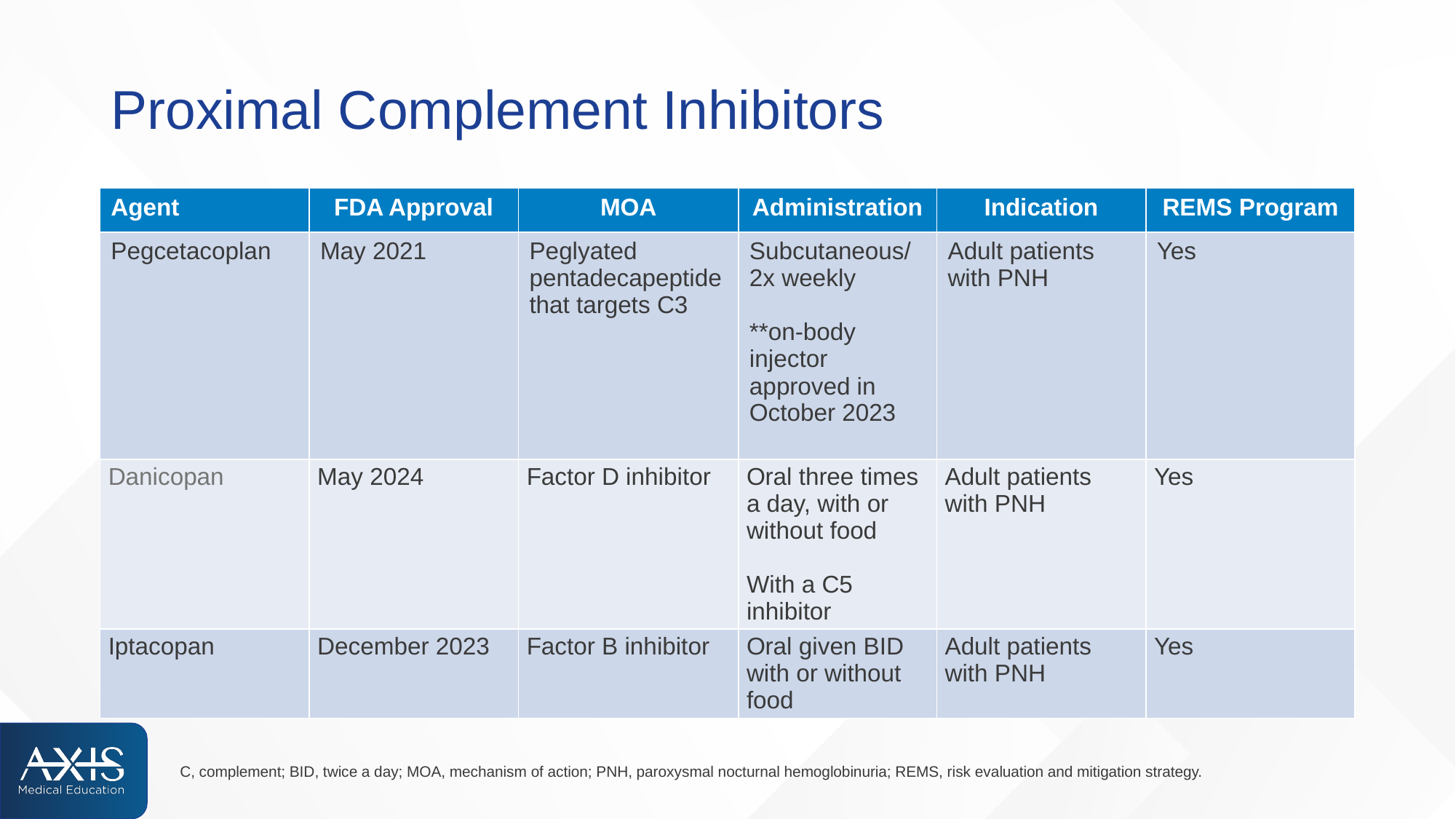

# Proximal Complement Inhibitors
| Agent | FDA Approval | MOA | Administration | Indication | REMS Program |
| --- | --- | --- | --- | --- | --- |
| Pegcetacoplan | May 2021 | Peglyated pentadecapeptide that targets C3 | Subcutaneous/ 2x weekly \*\*on-body injector approved in October 2023 | Adult patients with PNH | Yes |
| Danicopan | May 2024 | Factor D inhibitor | Oral three times a day, with or without food With a C5 inhibitor | Adult patients with PNH | Yes |
| Iptacopan | December 2023 | Factor B inhibitor | Oral given BID with or without food | Adult patients with PNH | Yes |
C, complement; BID, twice a day; MOA, mechanism of action; PNH, paroxysmal nocturnal hemoglobinuria; REMS, risk evaluation and mitigation strategy.